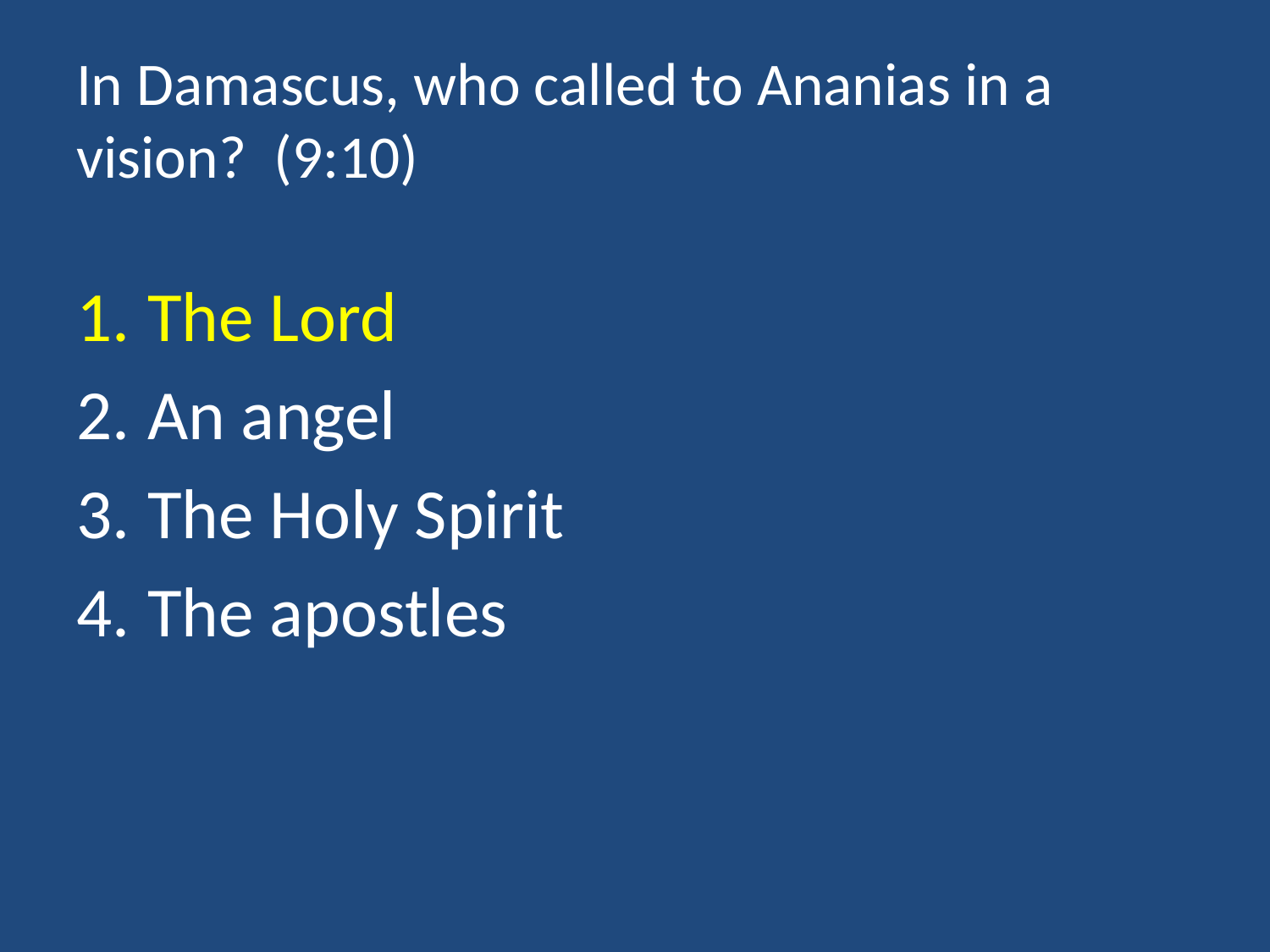

# In Damascus, who called to Ananias in a vision?  (9:10)
The Lord
An angel
The Holy Spirit
The apostles